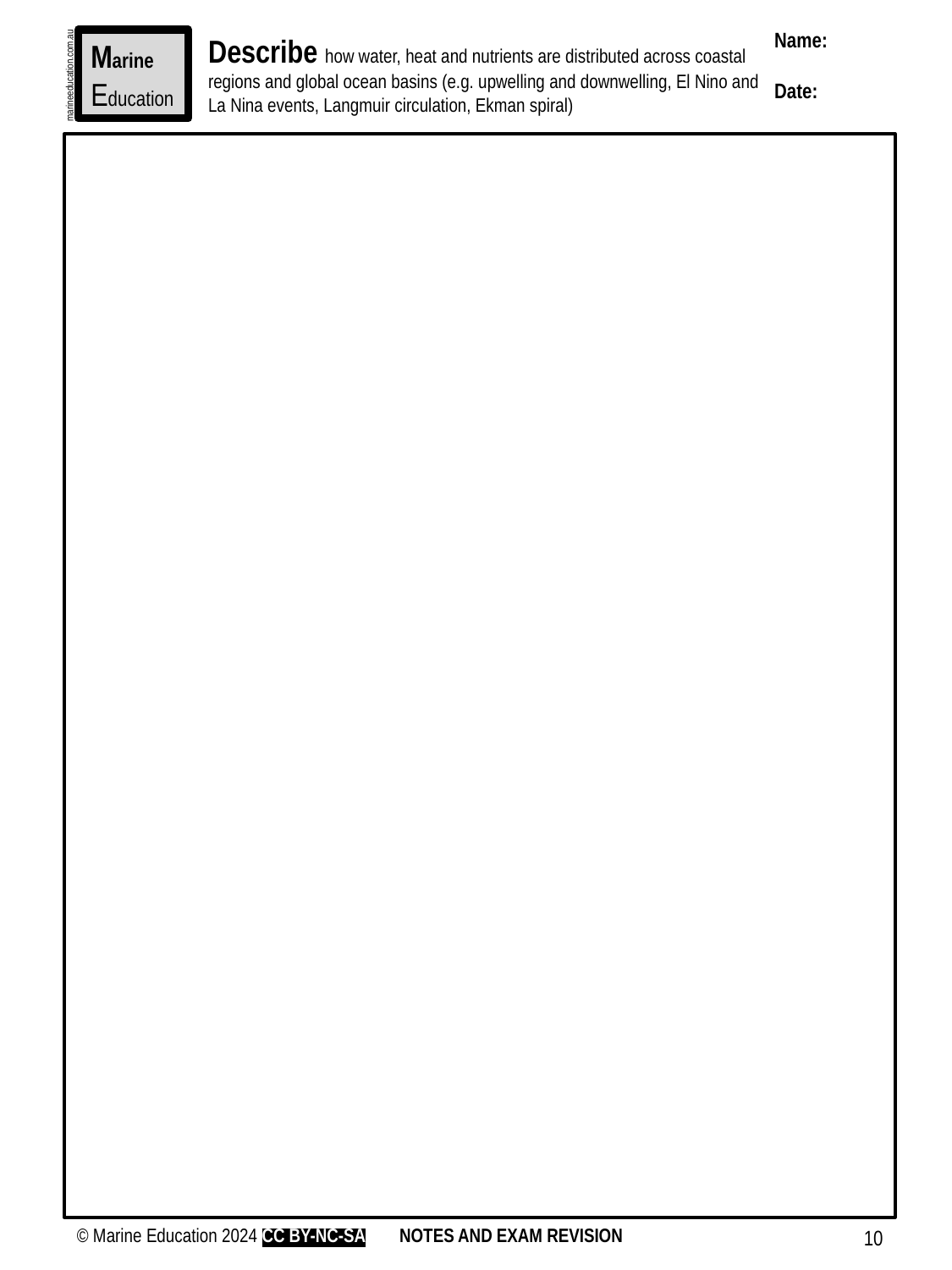

Name:

Date:
Describe how water, heat and nutrients are distributed across coastal regions and global ocean basins (e.g. upwelling and downwelling, El Nino and La Nina events, Langmuir circulation, Ekman spiral)
Marine
Education
marineeducation.com.au

© Marine Education 2024 CC BY-NC-SA
NOTES AND EXAM REVISION
10